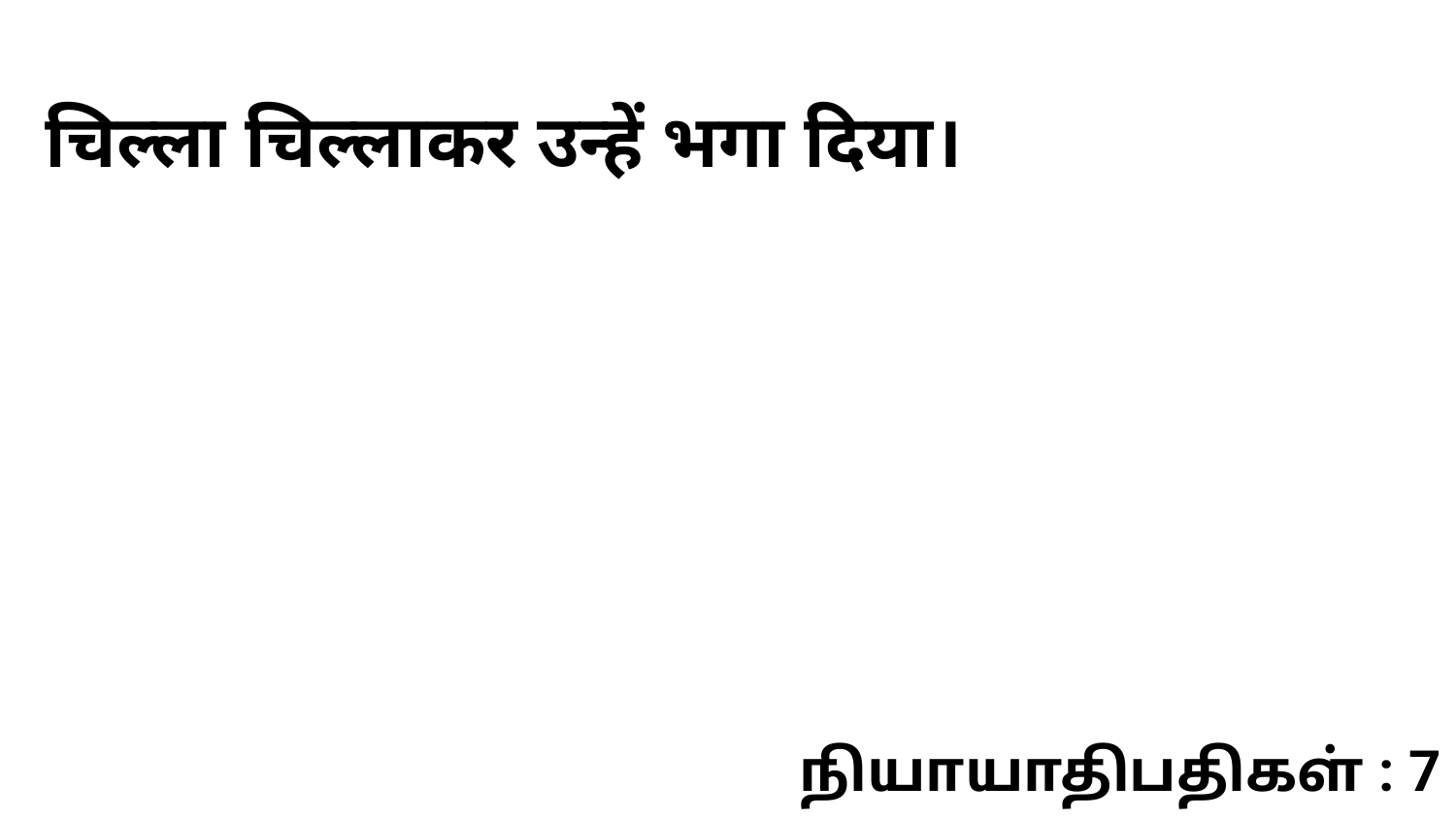

चिल्ला चिल्लाकर उन्हें भगा दिया।
நியாயாதிபதிகள் : 7